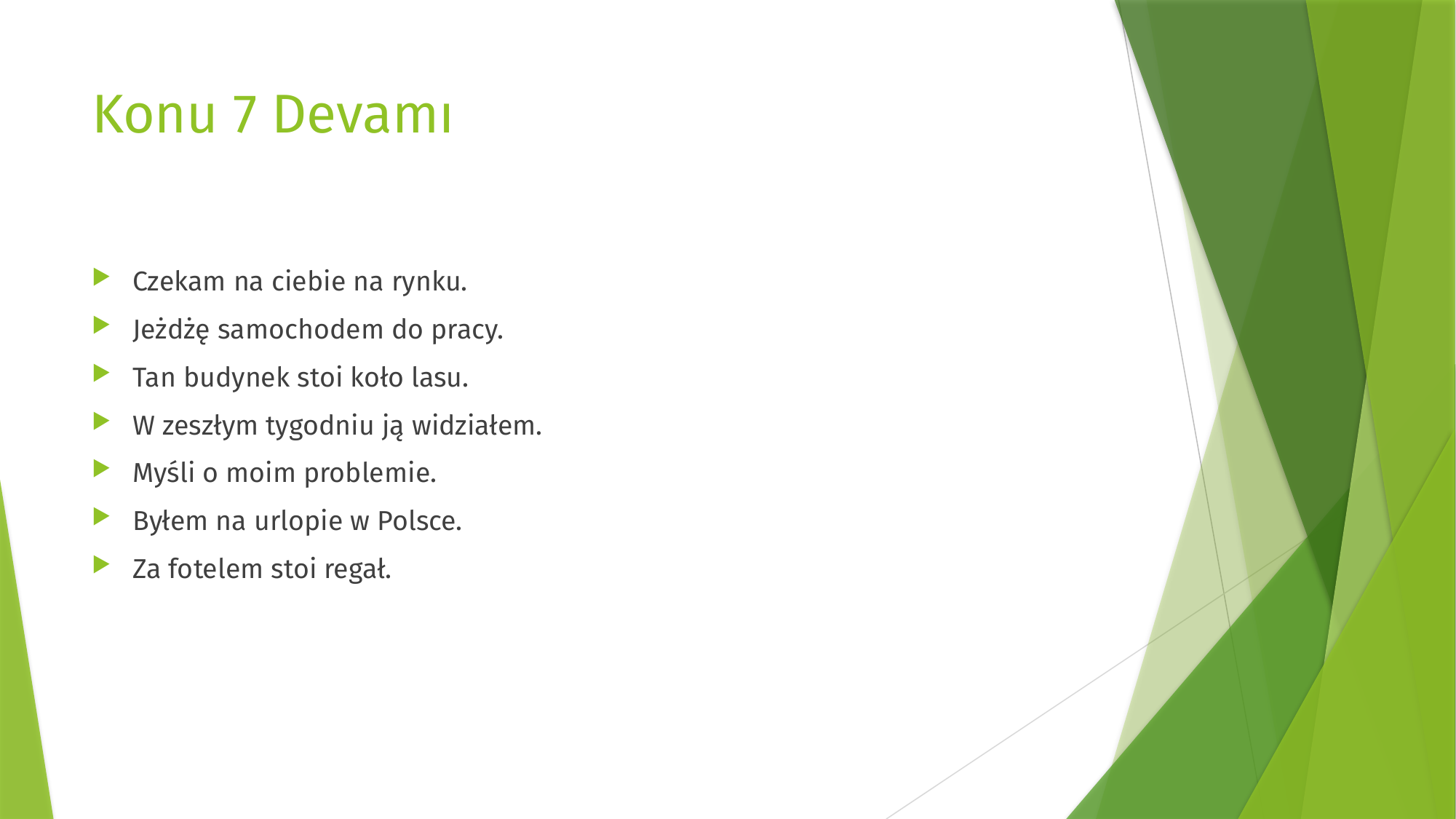

# Konu 7 Devamı
Czekam na ciebie na rynku.
Jeżdżę samochodem do pracy.
Tan budynek stoi koło lasu.
W zeszłym tygodniu ją widziałem.
Myśli o moim problemie.
Byłem na urlopie w Polsce.
Za fotelem stoi regał.